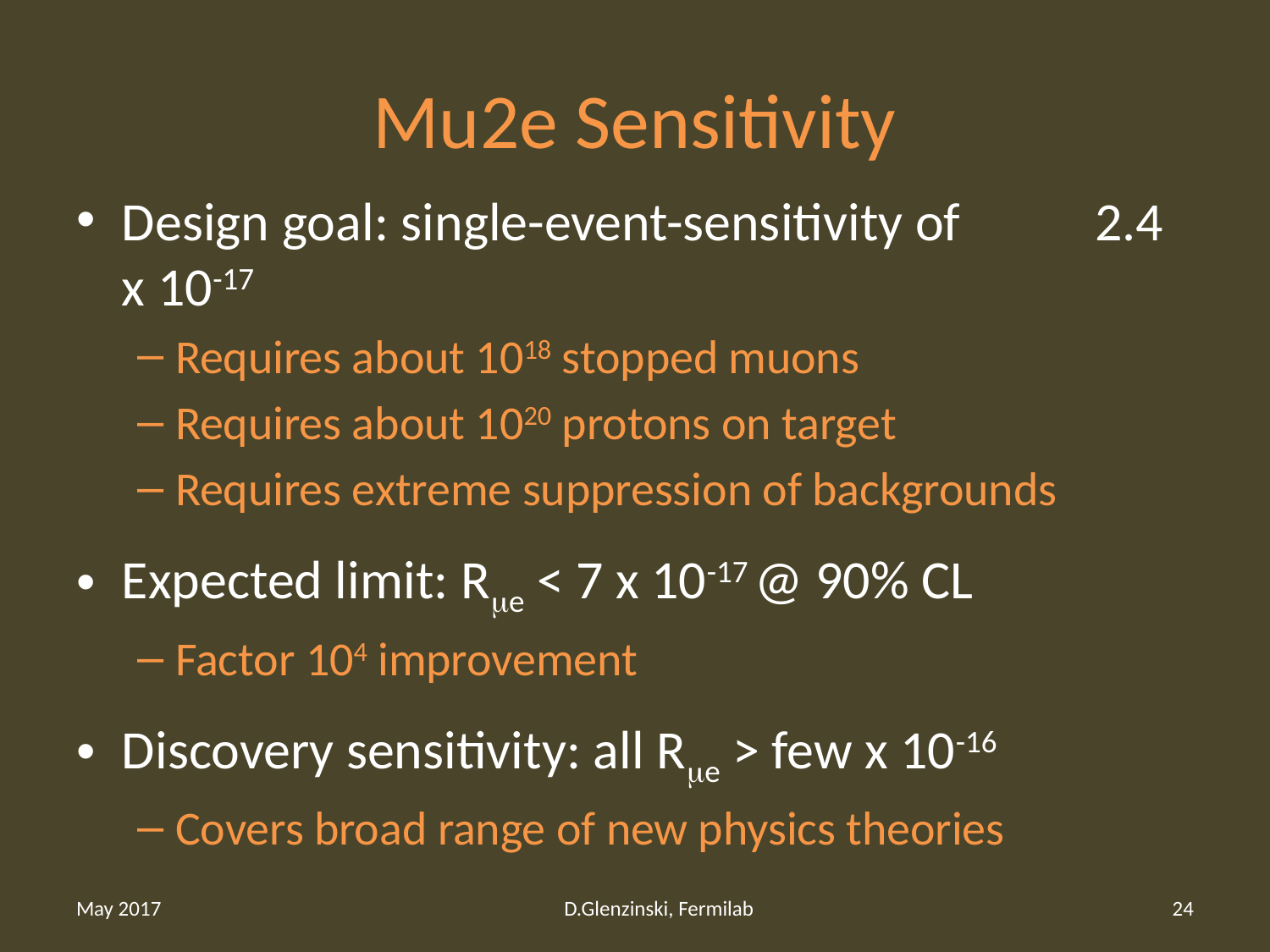

# Mu2e Sensitivity
Design goal: single-event-sensitivity of           2.4 x 10-17
Requires about 1018 stopped muons
Requires about 1020 protons on target
Requires extreme suppression of backgrounds

Expected limit: Rμe < 7 x 10-17 @ 90% CL
Factor 104 improvement

Discovery sensitivity: all Rμe > few x 10-16
Covers broad range of new physics theories

May 2017
D.Glenzinski, Fermilab
24